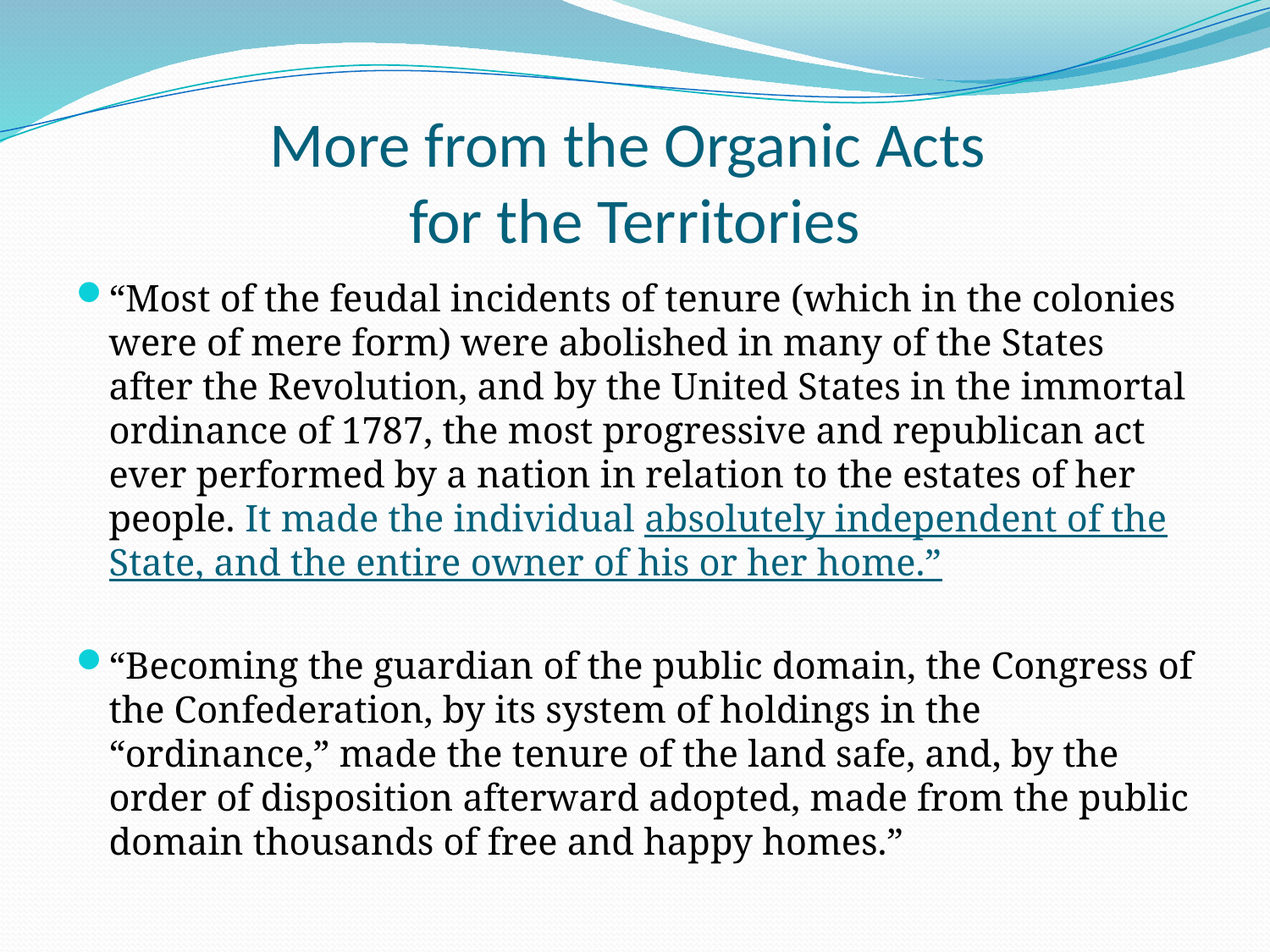

# More from the Organic Acts for the Territories
“Most of the feudal incidents of tenure (which in the colonies were of mere form) were abolished in many of the States after the Revolution, and by the United States in the immortal ordinance of 1787, the most progressive and republican act ever performed by a nation in relation to the estates of her people. It made the individual absolutely independent of the State, and the entire owner of his or her home.”

“Becoming the guardian of the public domain, the Congress of the Confederation, by its system of holdings in the “ordinance,” made the tenure of the land safe, and, by the order of disposition afterward adopted, made from the public domain thousands of free and happy homes.”